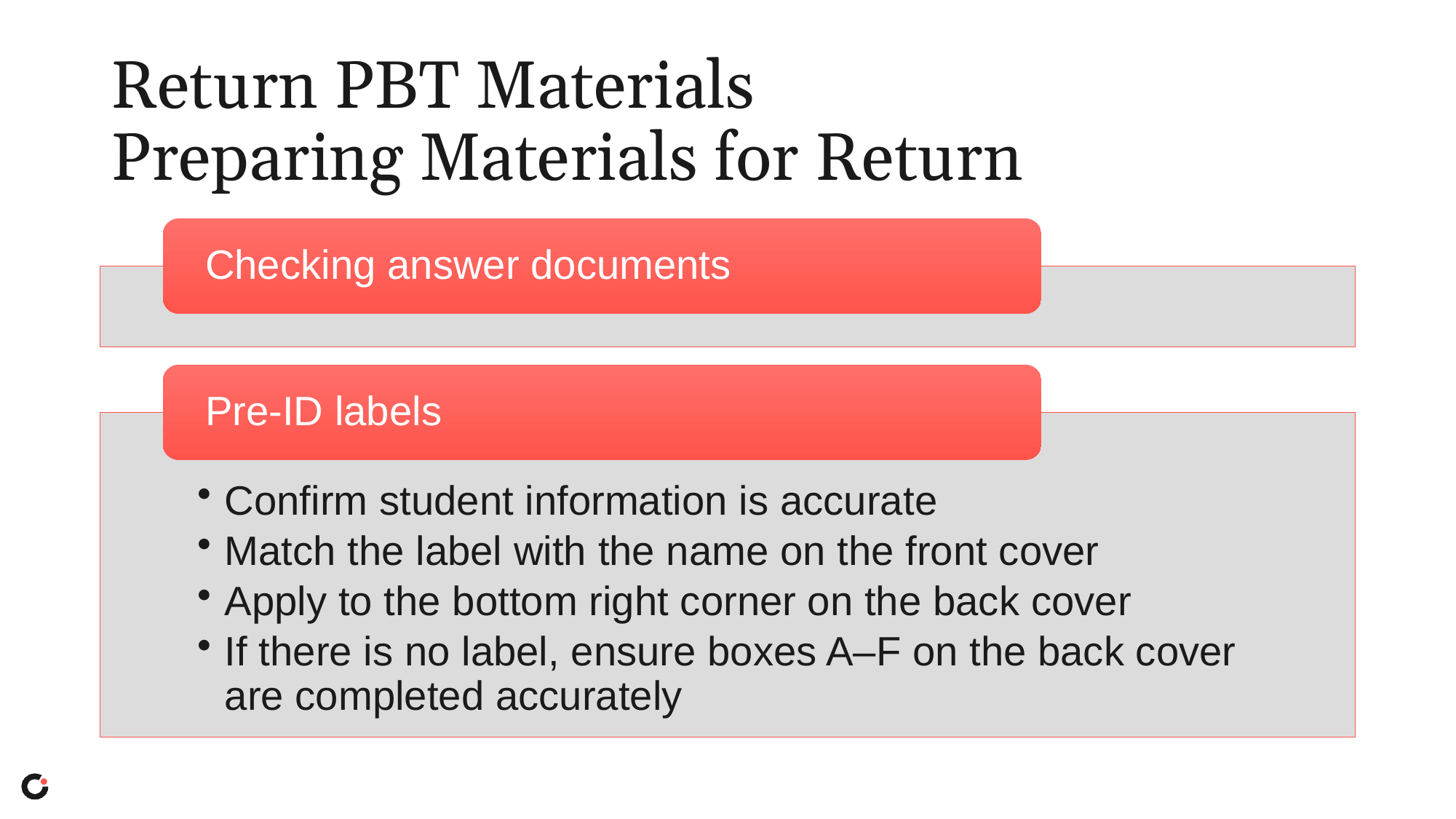

# Return PBT Materials Preparing Materials for Return
Checking answer documents
Confirm student information is accurate
Match the label with the name on the front cover
Apply to the bottom right corner on the back cover
If there is no label, ensure boxes A–F on the back cover are completed accurately
Pre-ID labels